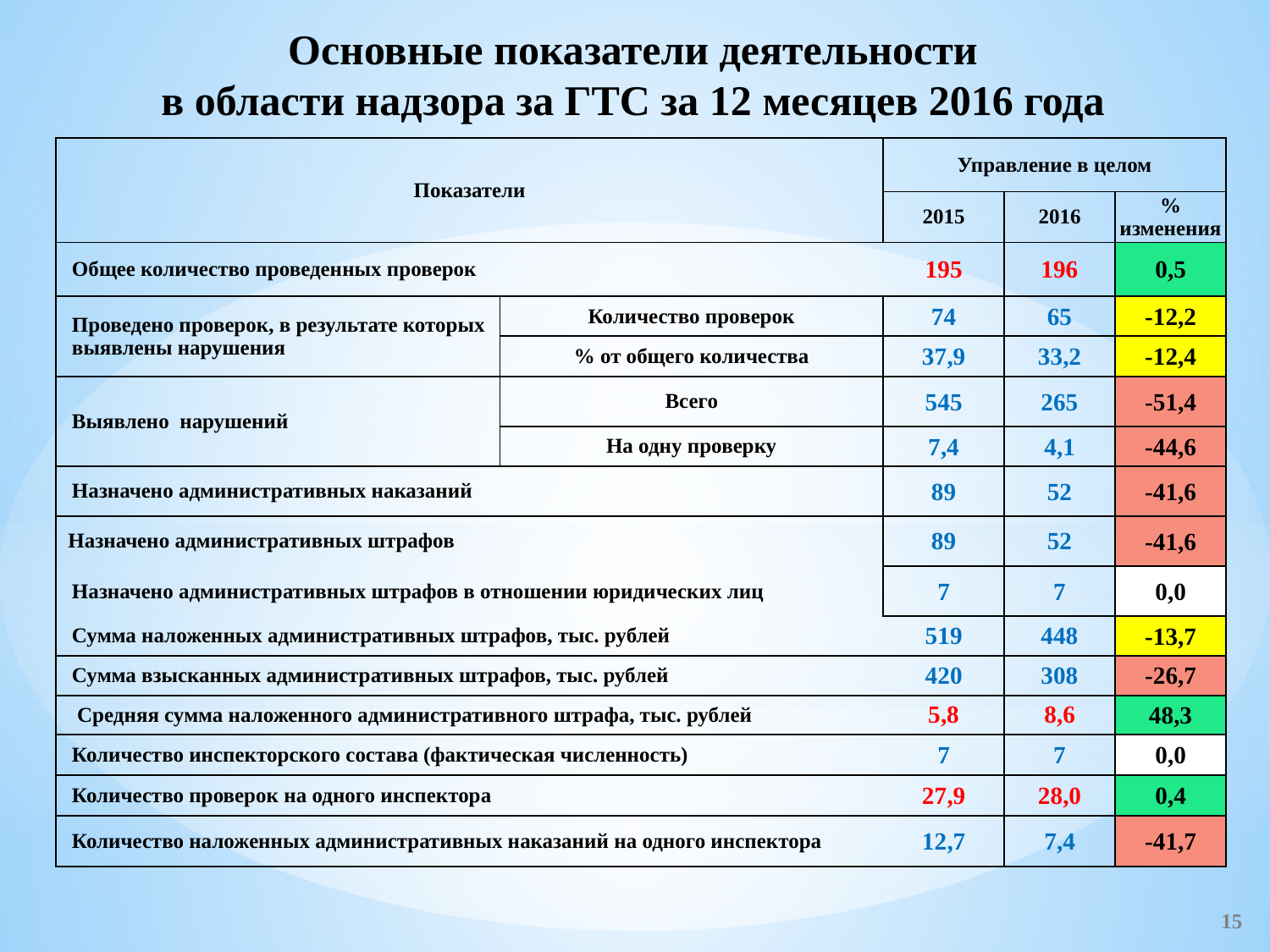

Основные показатели деятельности
 в области надзора за ГТС за 12 месяцев 2016 года

| Показатели |  | Управление в целом |  |  |
| --- | --- | --- | --- | --- |
|  |  | 2015 | 2016 | % изменения |
| Общее количество проведенных проверок |  | 195 | 196 | 0,5 |
| Проведено проверок, в результате которых выявлены нарушения | Количество проверок | 74 | 65 | -12,2 |
|  | % от общего количества | 37,9 | 33,2 | -12,4 |
| Выявлено нарушений | Всего | 545 | 265 | -51,4 |
|  | На одну проверку | 7,4 | 4,1 | -44,6 |
| Назначено административных наказаний |  | 89 | 52 | -41,6 |
| Назначено административных штрафов |  | 89 | 52 | -41,6 |
| Назначено административных штрафов в отношении юридических лиц |  | 7 | 7 | 0,0 |
| Сумма наложенных административных штрафов, тыс. рублей |  | 519 | 448 | -13,7 |
| Сумма взысканных административных штрафов, тыс. рублей |  | 420 | 308 | -26,7 |
| Средняя сумма наложенного административного штрафа, тыс. рублей |  | 5,8 | 8,6 | 48,3 |
| Количество инспекторского состава (фактическая численность) |  | 7 | 7 | 0,0 |
| Количество проверок на одного инспектора |  | 27,9 | 28,0 | 0,4 |
| Количество наложенных административных наказаний на одного инспектора |  | 12,7 | 7,4 | -41,7 |
15